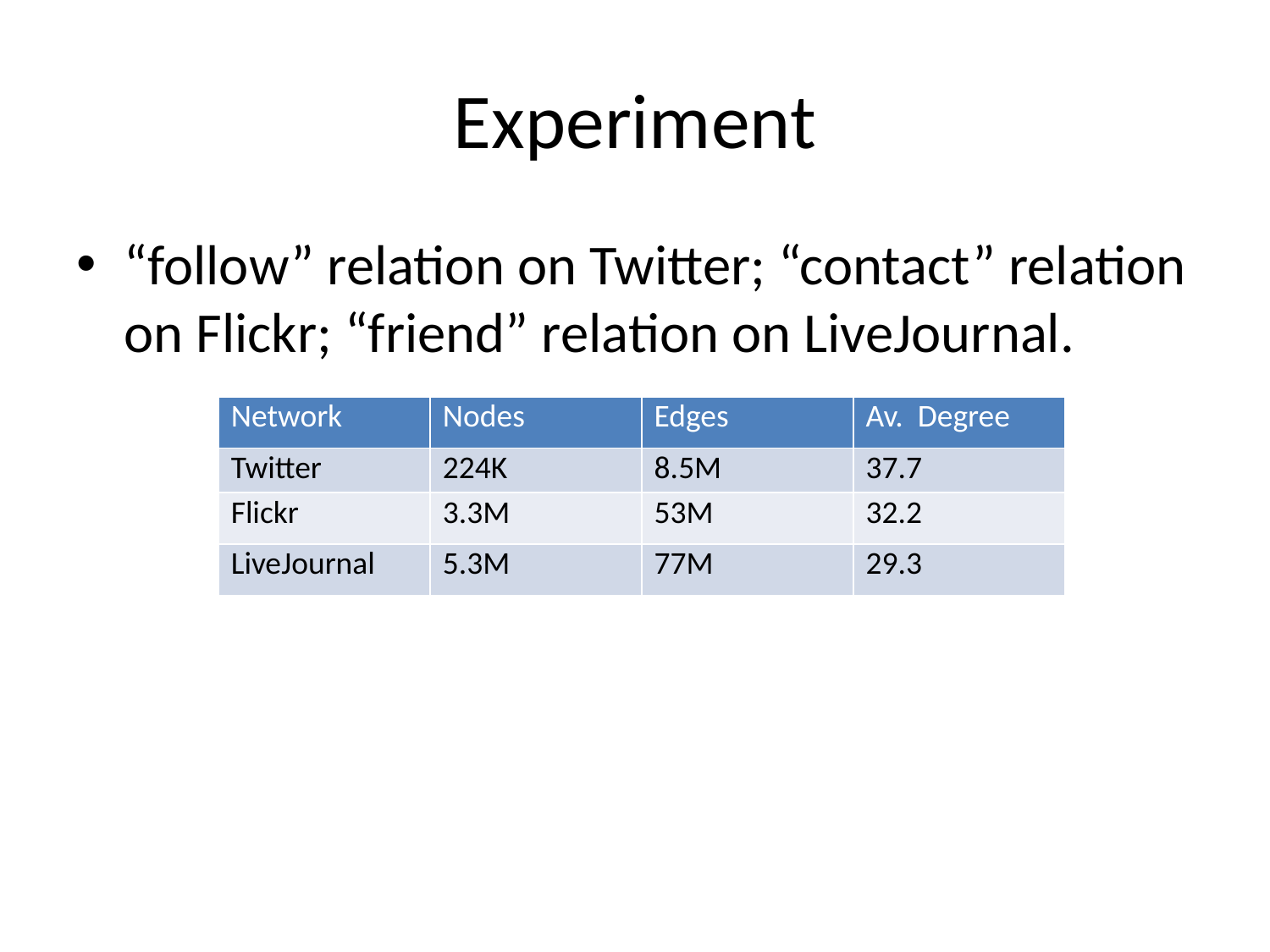

# Experiment
“follow” relation on Twitter; “contact” relation on Flickr; “friend” relation on LiveJournal.
| Network | Nodes | Edges | Av. Degree |
| --- | --- | --- | --- |
| Twitter | 224K | 8.5M | 37.7 |
| Flickr | 3.3M | 53M | 32.2 |
| LiveJournal | 5.3M | 77M | 29.3 |